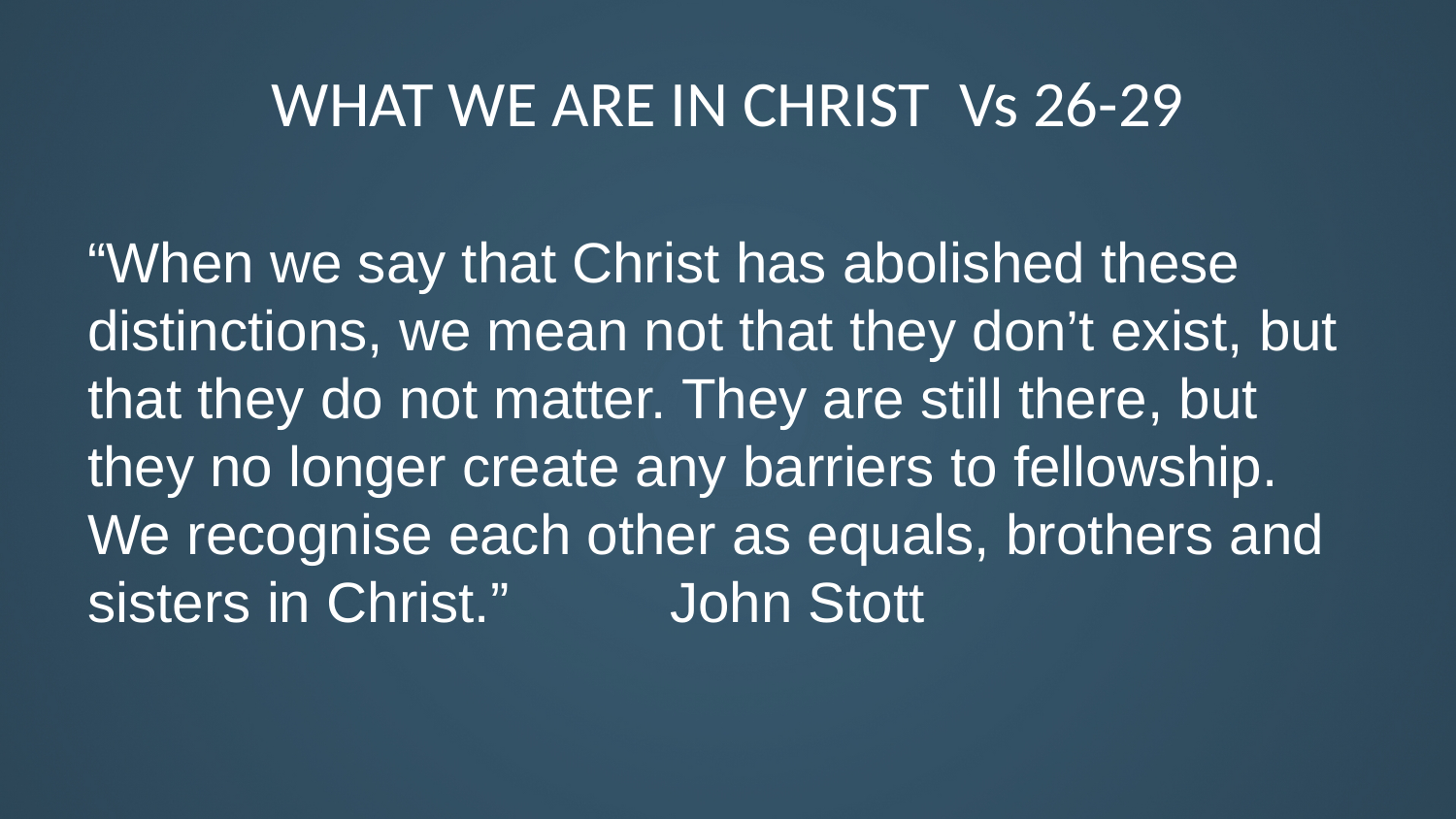

# WHAT WE ARE IN CHRIST  Vs 26-29
“When we say that Christ has abolished these distinctions, we mean not that they don’t exist, but that they do not matter. They are still there, but they no longer create any barriers to fellowship. We recognise each other as equals, brothers and sisters in Christ.” 	John Stott